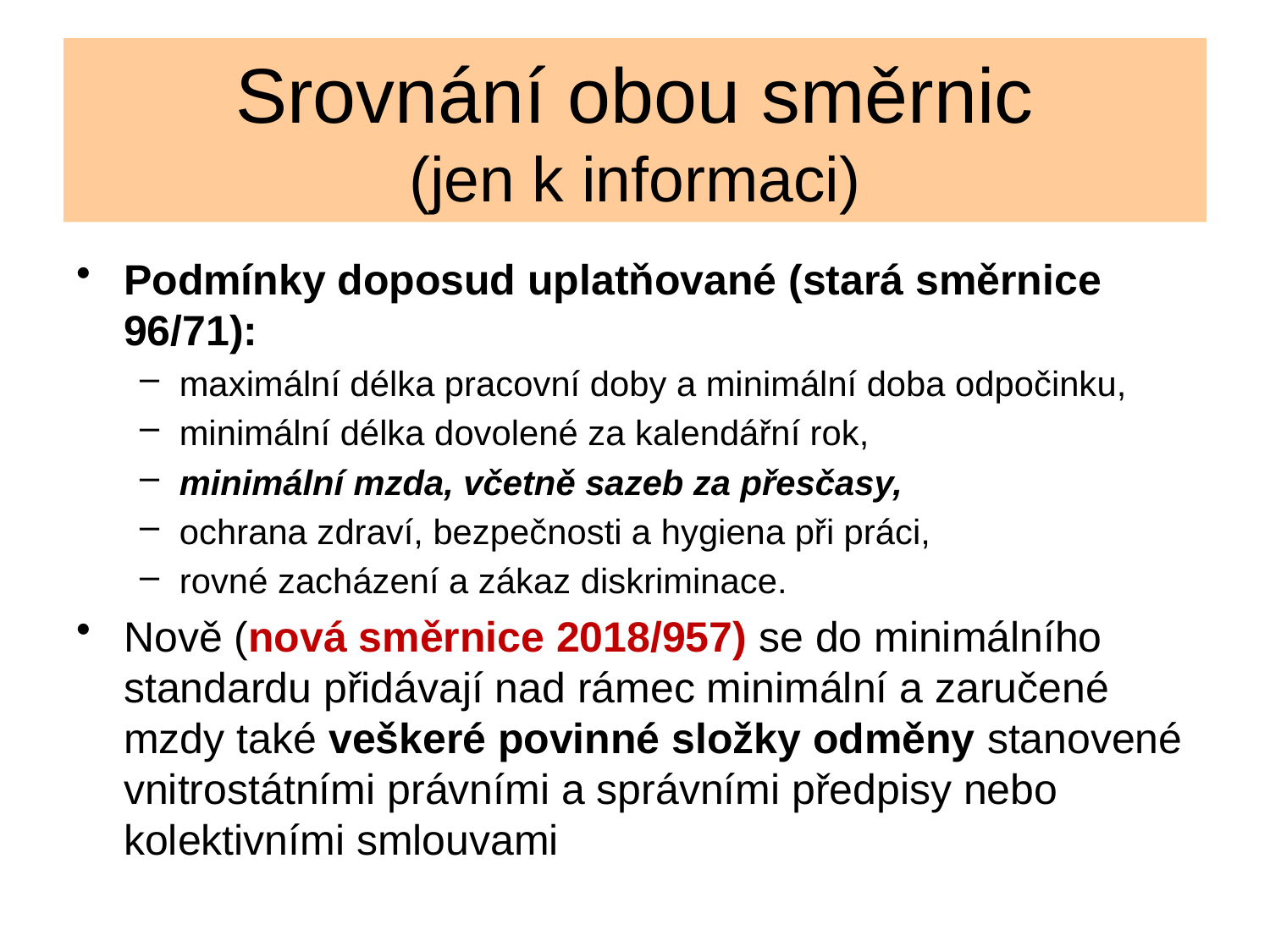

# Srovnání obou směrnic (jen k informaci)
Podmínky doposud uplatňované (stará směrnice 96/71):
maximální délka pracovní doby a minimální doba odpočinku,
minimální délka dovolené za kalendářní rok,
minimální mzda, včetně sazeb za přesčasy,
ochrana zdraví, bezpečnosti a hygiena při práci,
rovné zacházení a zákaz diskriminace.
Nově (nová směrnice 2018/957) se do minimálního standardu přidávají nad rámec minimální a zaručené mzdy také veškeré povinné složky odměny stanovené vnitrostátními právními a správními předpisy nebo kolektivními smlouvami